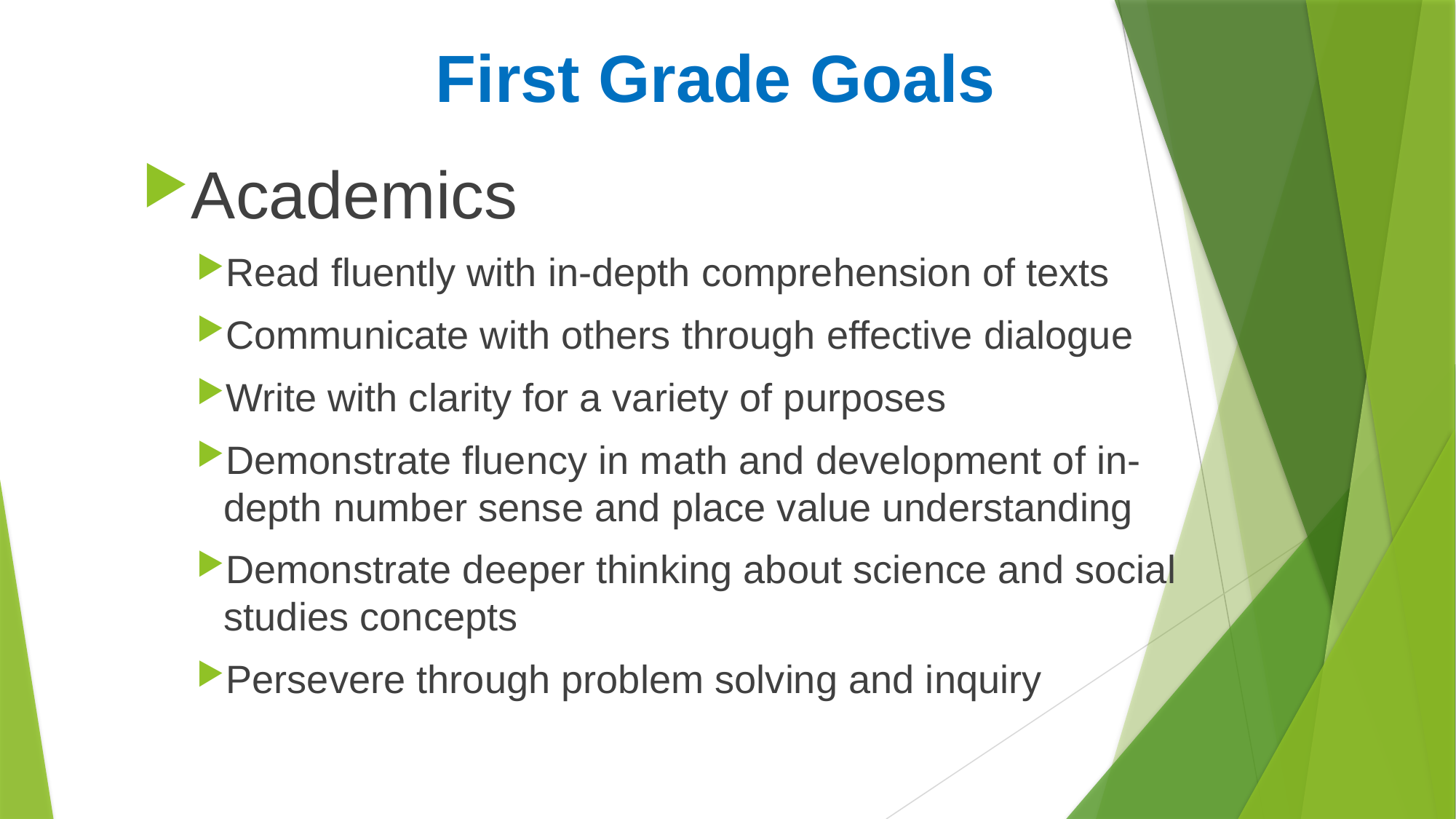

# First Grade Goals
Academics
Read fluently with in-depth comprehension of texts
Communicate with others through effective dialogue
Write with clarity for a variety of purposes
Demonstrate fluency in math and development of in-depth number sense and place value understanding
Demonstrate deeper thinking about science and social studies concepts
Persevere through problem solving and inquiry